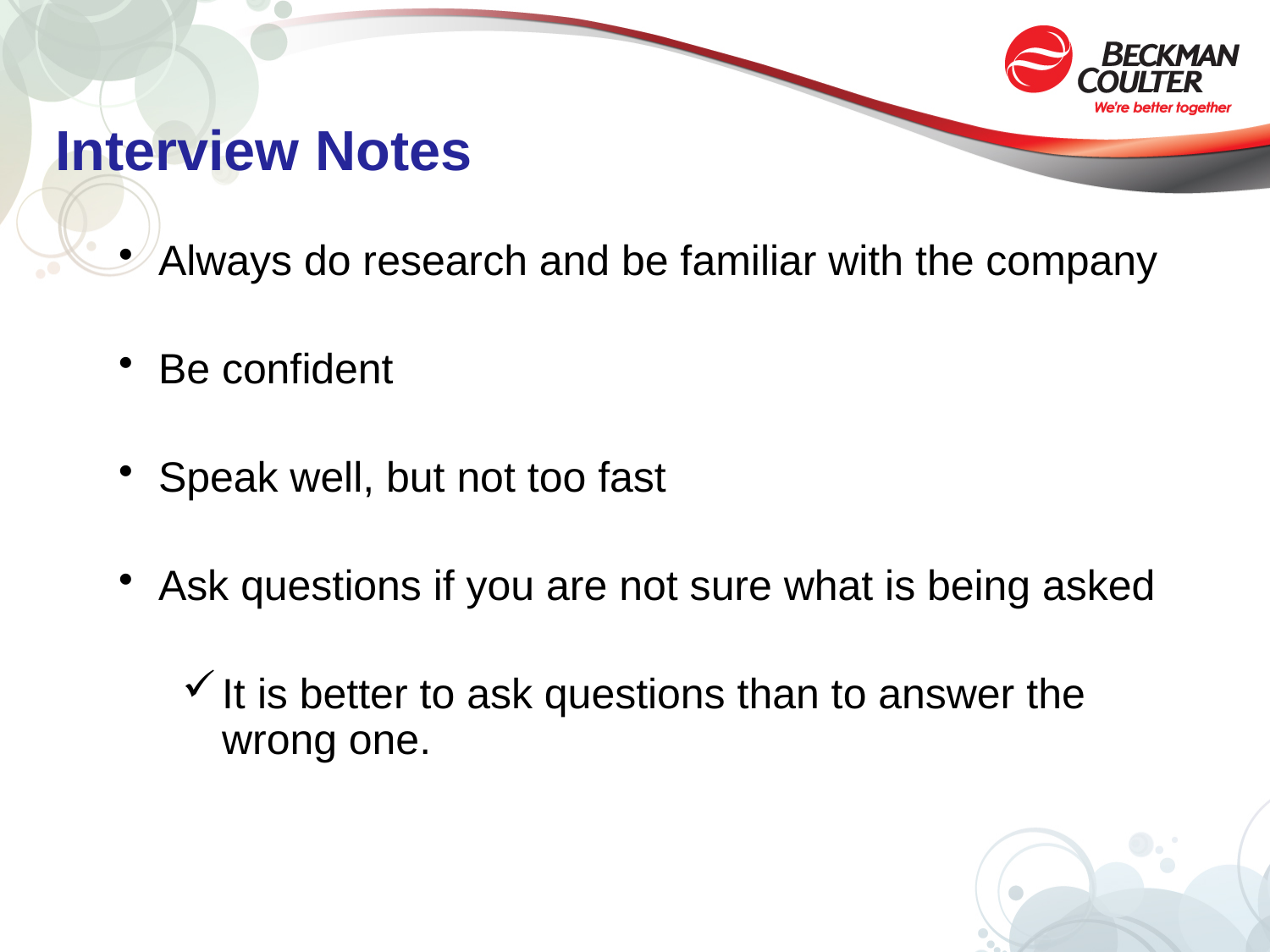

# Interview Notes
Always do research and be familiar with the company

Be confident

Speak well, but not too fast

Ask questions if you are not sure what is being asked

It is better to ask questions than to answer the wrong one.